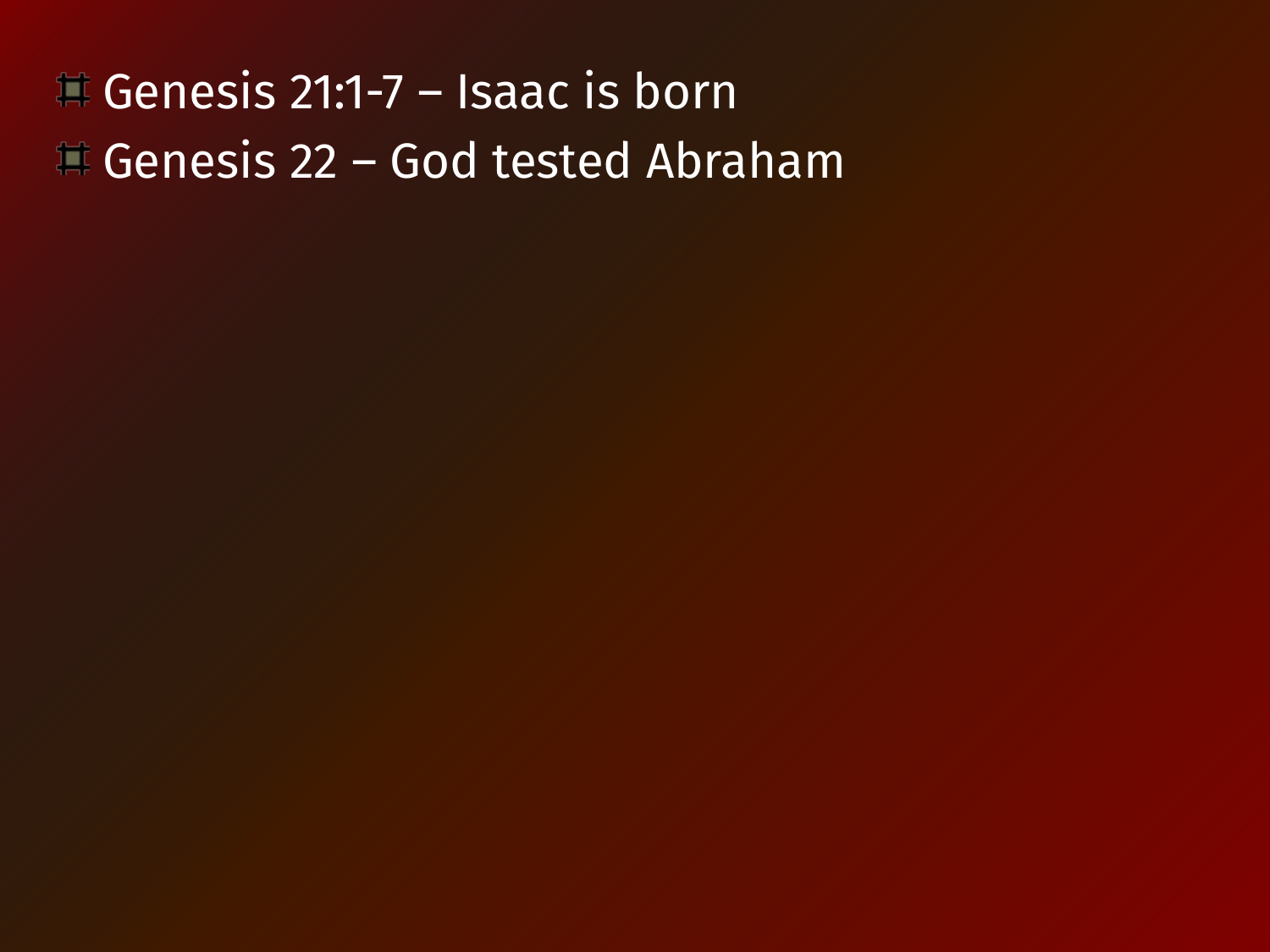

Genesis 21:1-7 – Isaac is born
Genesis 22 – God tested Abraham